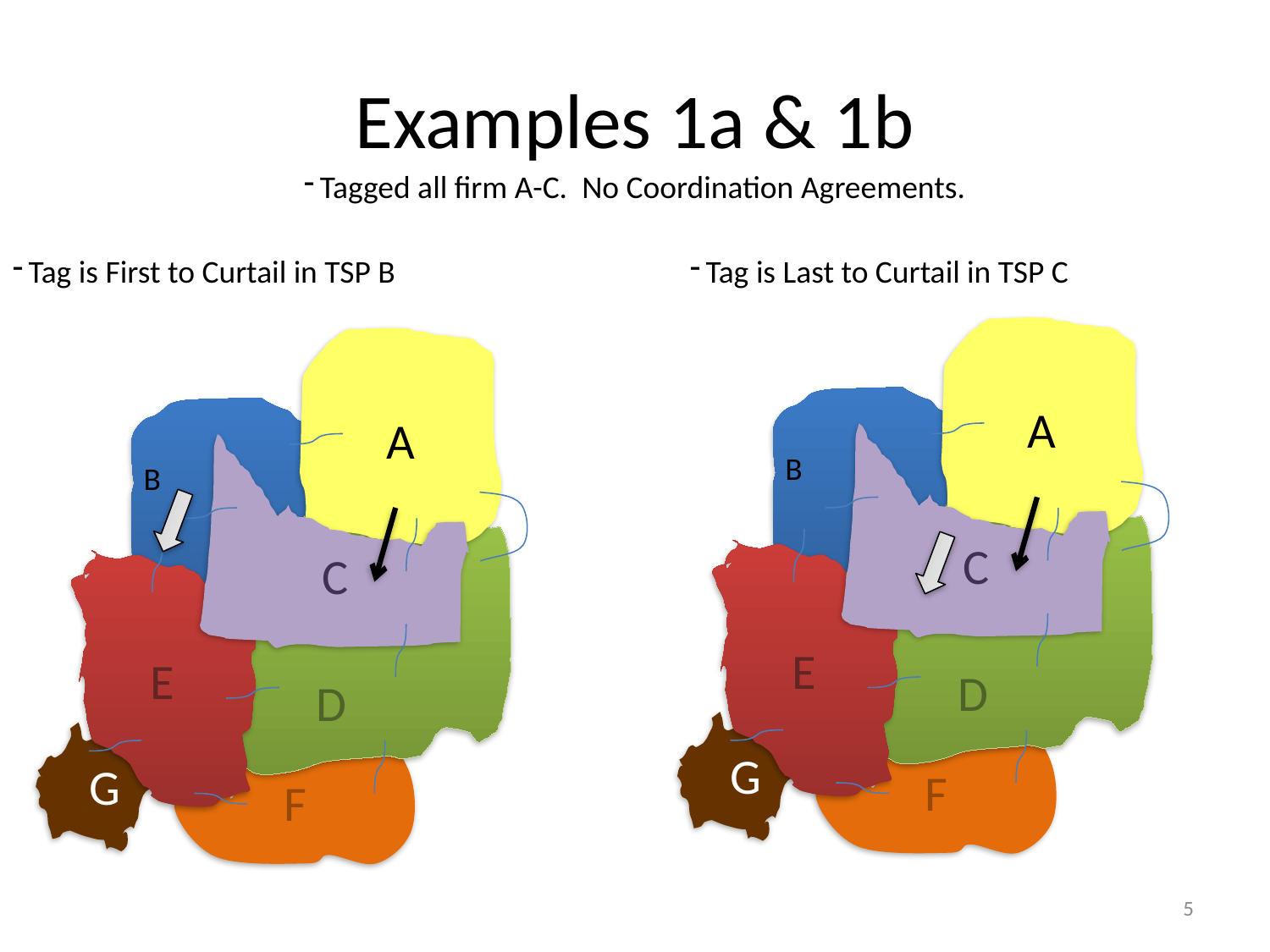

# Examples 1a & 1b
Tagged all firm A-C.  No Coordination Agreements.
Tag is First to Curtail in TSP B
Tag is Last to Curtail in TSP C
A
B

C

D
E

F
G
A
B

C

D
E

F
G

5